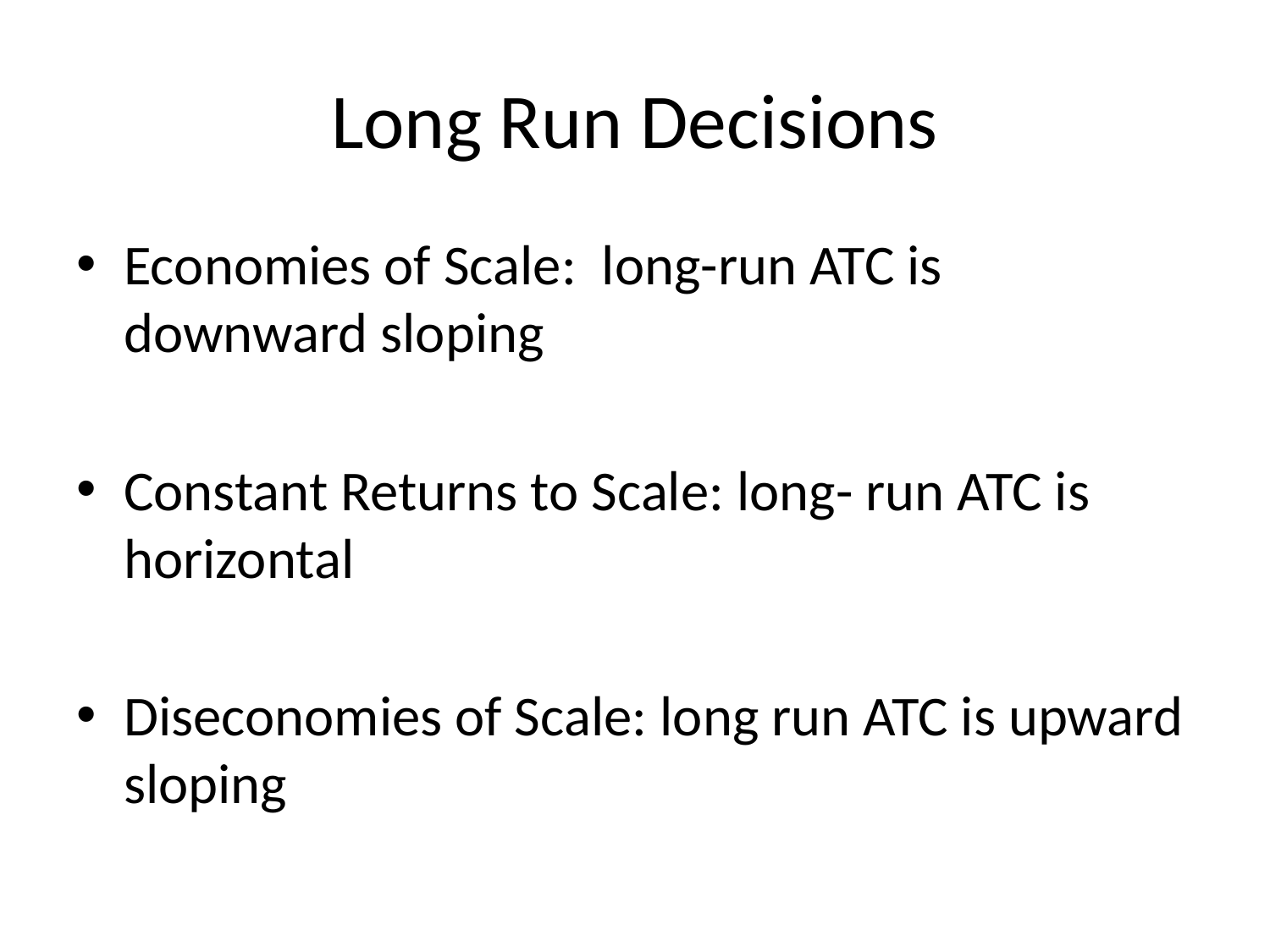

# Long Run Decisions
Economies of Scale:  long-run ATC is downward sloping

Constant Returns to Scale: long- run ATC is horizontal

Diseconomies of Scale: long run ATC is upward sloping